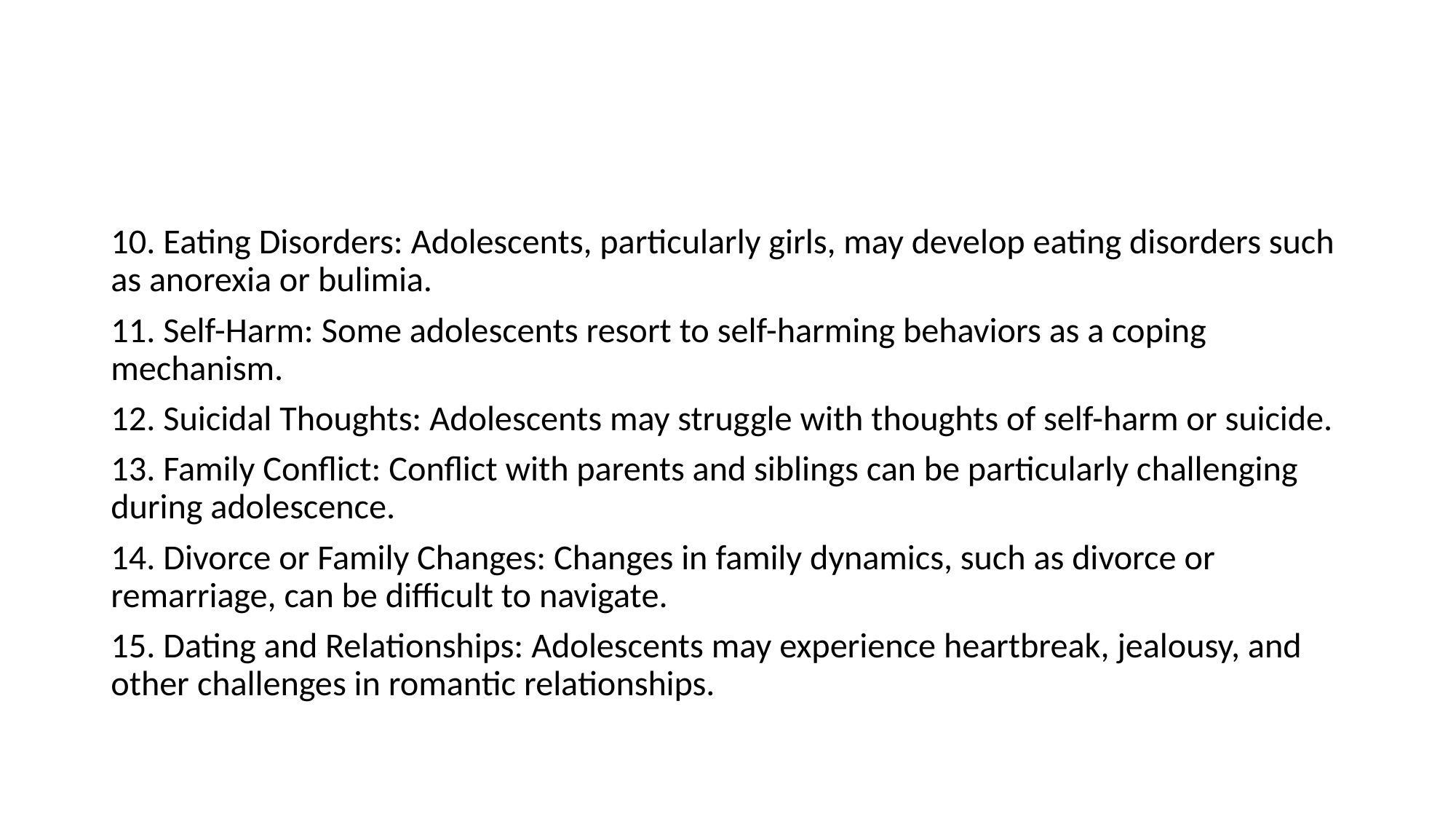

#
10. Eating Disorders: Adolescents, particularly girls, may develop eating disorders such as anorexia or bulimia.
11. Self-Harm: Some adolescents resort to self-harming behaviors as a coping mechanism.
12. Suicidal Thoughts: Adolescents may struggle with thoughts of self-harm or suicide.
13. Family Conflict: Conflict with parents and siblings can be particularly challenging during adolescence.
14. Divorce or Family Changes: Changes in family dynamics, such as divorce or remarriage, can be difficult to navigate.
15. Dating and Relationships: Adolescents may experience heartbreak, jealousy, and other challenges in romantic relationships.